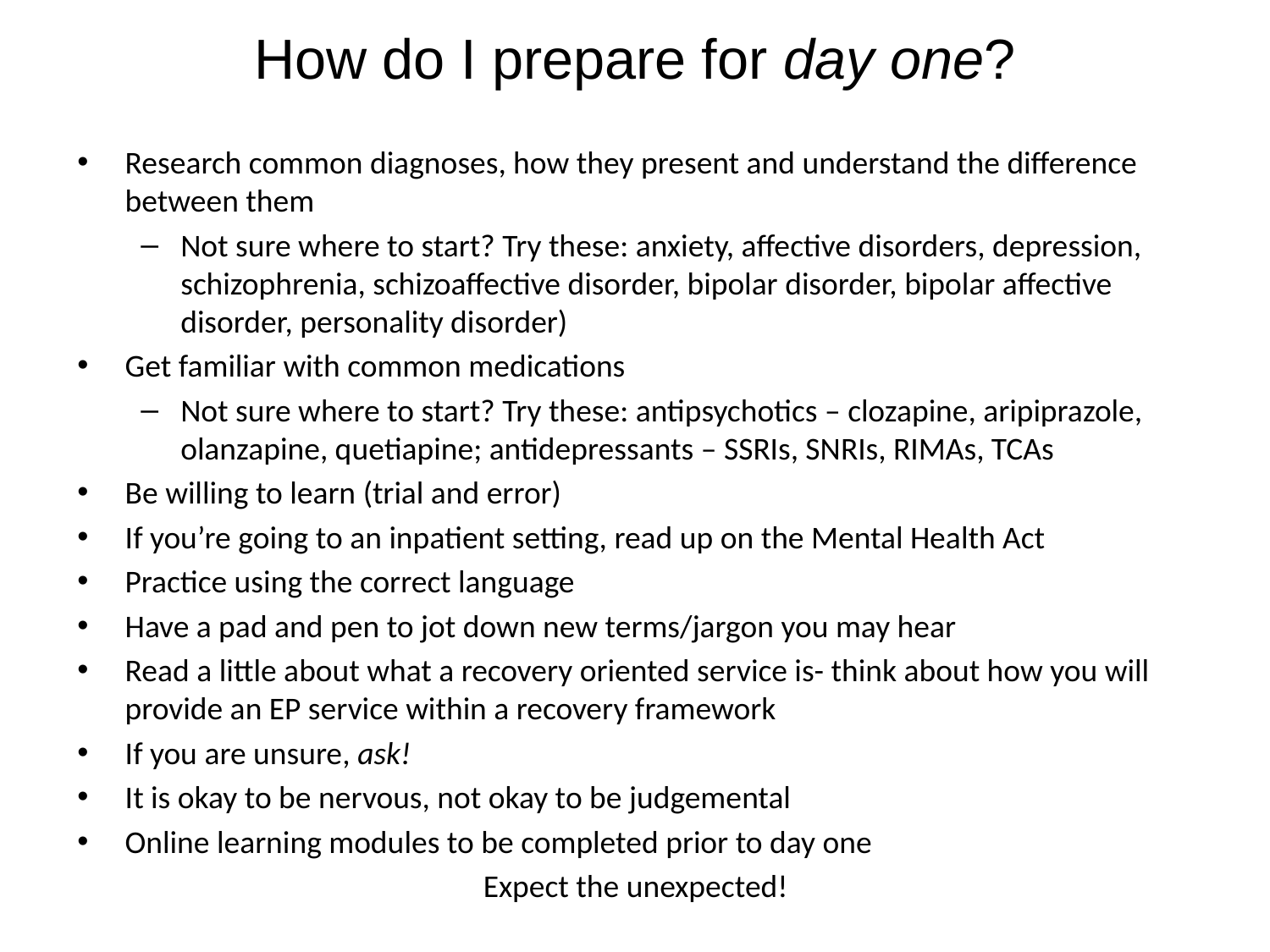

How do I prepare for day one?
Research common diagnoses, how they present and understand the difference between them
Not sure where to start? Try these: anxiety, affective disorders, depression, schizophrenia, schizoaffective disorder, bipolar disorder, bipolar affective disorder, personality disorder)
Get familiar with common medications
Not sure where to start? Try these: antipsychotics – clozapine, aripiprazole, olanzapine, quetiapine; antidepressants – SSRIs, SNRIs, RIMAs, TCAs
Be willing to learn (trial and error)
If you’re going to an inpatient setting, read up on the Mental Health Act
Practice using the correct language
Have a pad and pen to jot down new terms/jargon you may hear
Read a little about what a recovery oriented service is- think about how you will provide an EP service within a recovery framework
If you are unsure, ask!
It is okay to be nervous, not okay to be judgemental
Online learning modules to be completed prior to day one
Expect the unexpected!